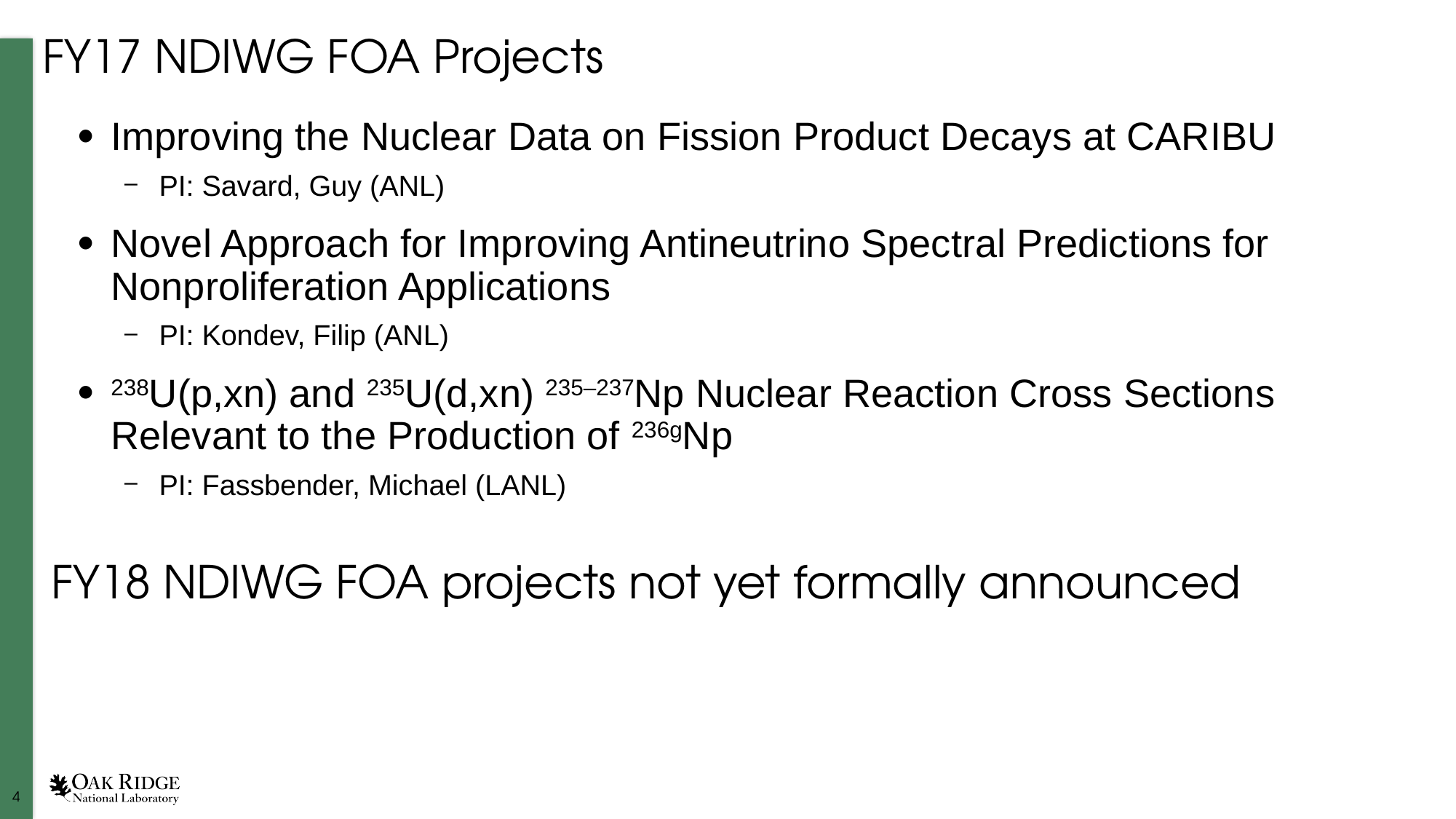

# FY17 NDIWG FOA Projects
Improving the Nuclear Data on Fission Product Decays at CARIBU
PI: Savard, Guy (ANL)
Novel Approach for Improving Antineutrino Spectral Predictions for Nonproliferation Applications
PI: Kondev, Filip (ANL)
238U(p,xn) and 235U(d,xn) 235–237Np Nuclear Reaction Cross Sections Relevant to the Production of 236gNp
PI: Fassbender, Michael (LANL)

FY18 NDIWG FOA projects not yet formally announced